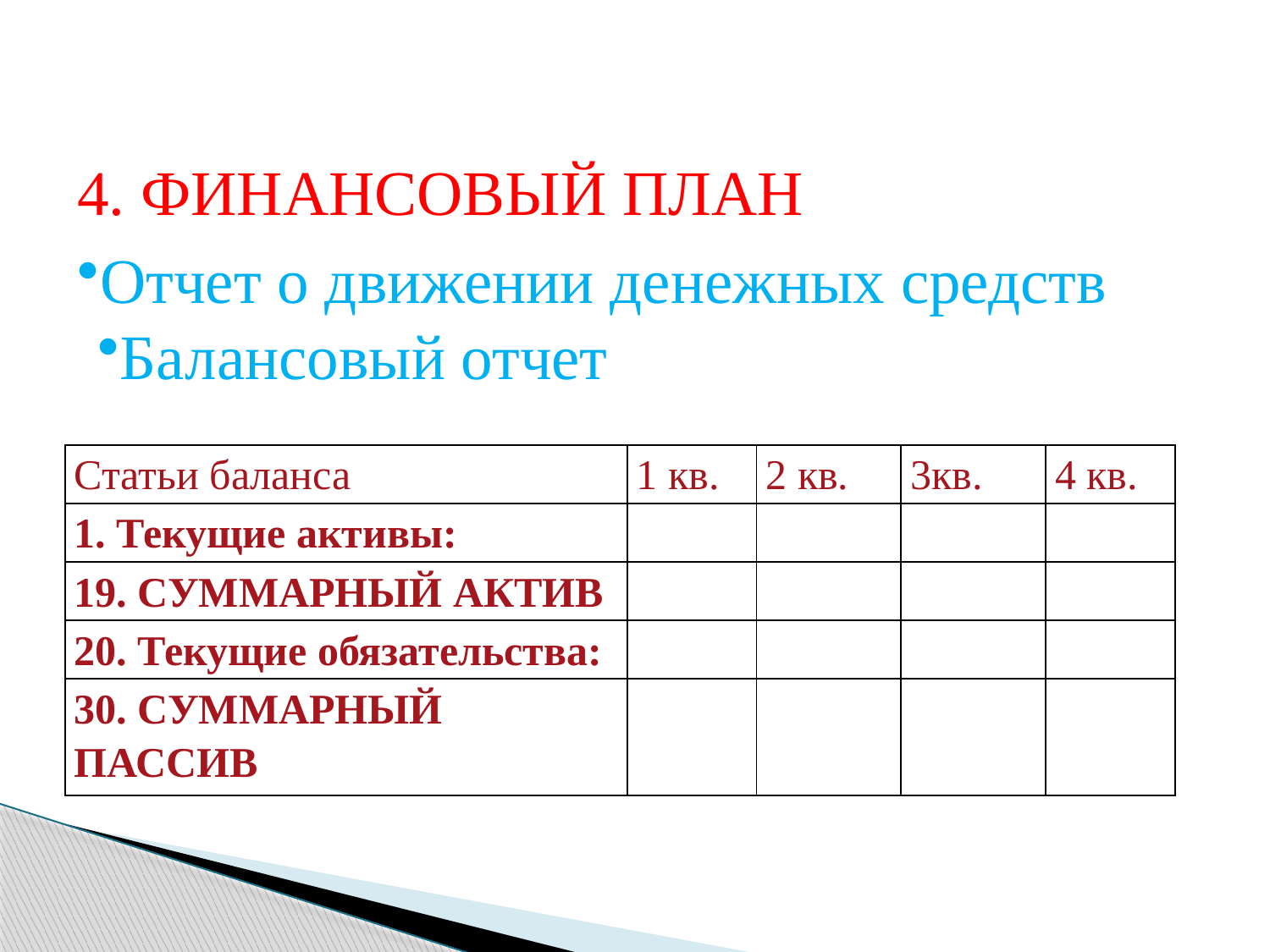

4. ФИНАНСОВЫЙ ПЛАН

Отчет о движении денежных средств
Балансовый отчет

| Статьи баланса | 1 кв. | 2 кв. | 3кв. | 4 кв. |
| --- | --- | --- | --- | --- |
| 1. Текущие активы: |  |  |  |  |
| 19. СУММАРНЫЙ АКТИВ |  |  |  |  |
| 20. Текущие обязательства: |  |  |  |  |
| 30. СУММАРНЫЙ ПАССИВ |  |  |  |  |